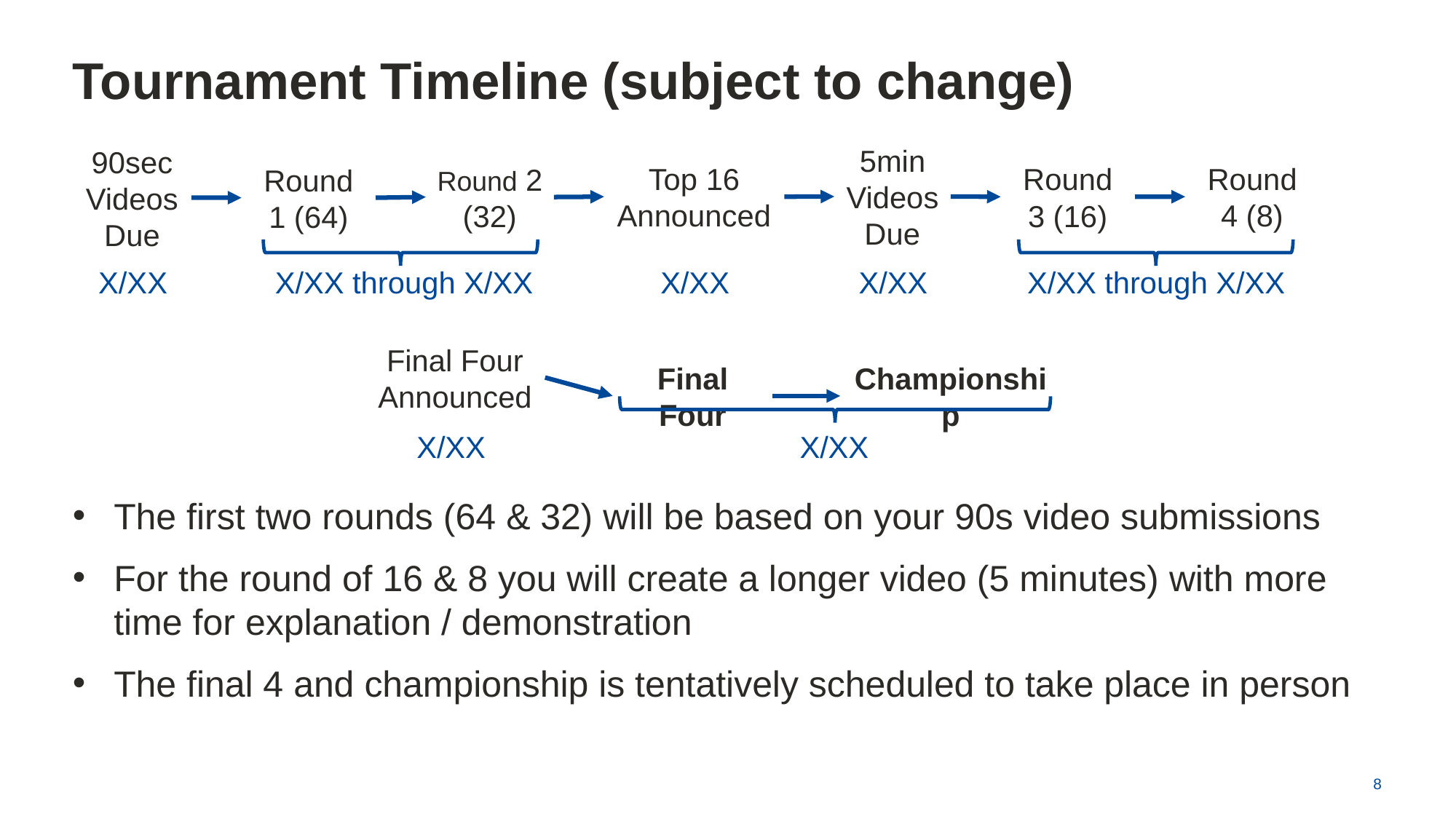

# Tournament Timeline (subject to change)

5min Videos Due
90sec Videos Due
Top 16 Announced
Round 4 (8)
Round 3 (16)
Round 2 (32)
Round 1 (64)

X/XX
X/XX through X/XX
X/XX
X/XX
X/XX through X/XX
Final Four Announced
Final Four
Championship
X/XX
X/XX
The first two rounds (64 & 32) will be based on your 90s video submissions
For the round of 16 & 8 you will create a longer video (5 minutes) with more time for explanation / demonstration
The final 4 and championship is tentatively scheduled to take place in person

8